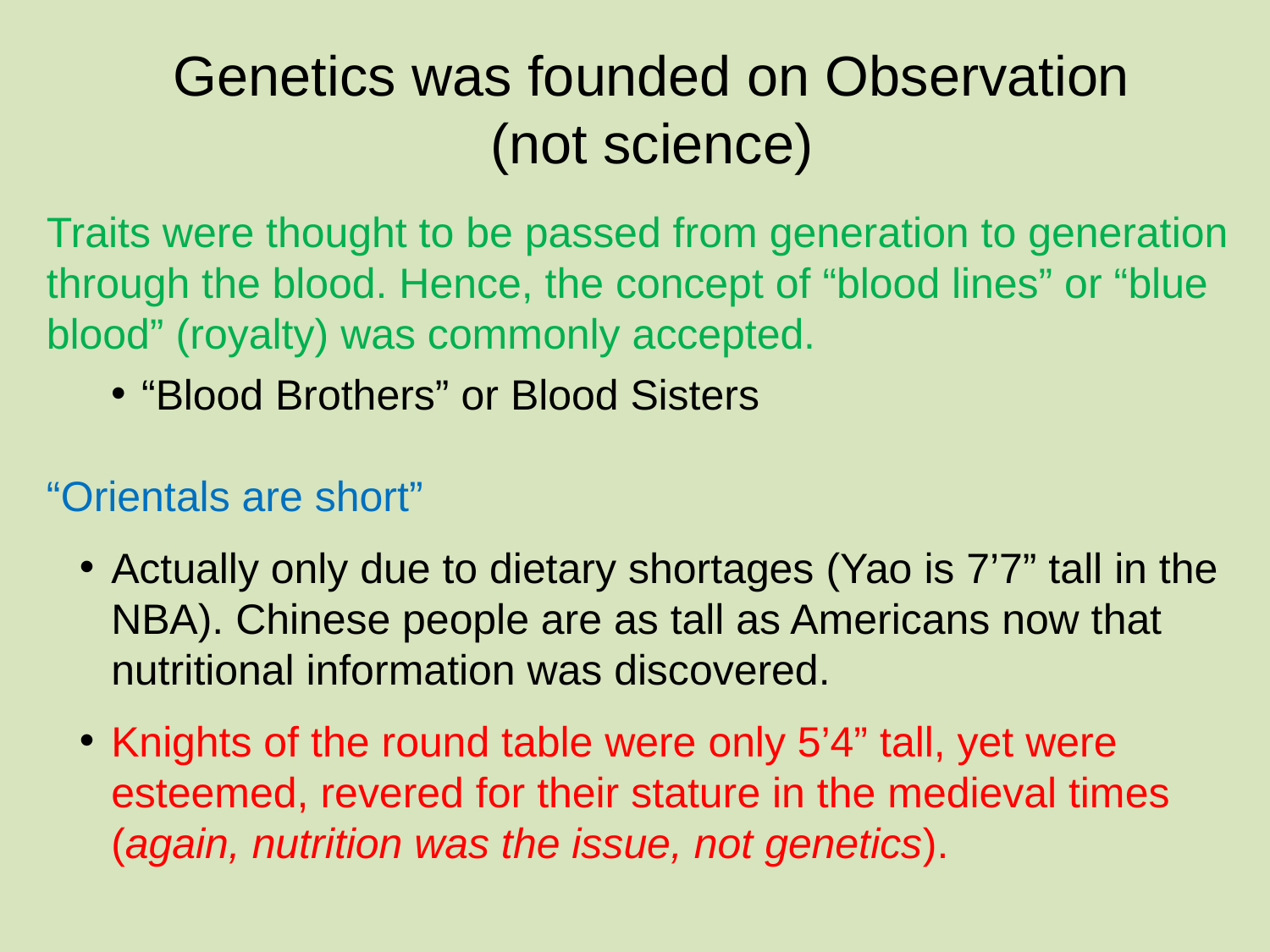

Genetics was founded on Observation
(not science)

Traits were thought to be passed from generation to generation through the blood. Hence, the concept of “blood lines” or “blue blood” (royalty) was commonly accepted.
“Blood Brothers” or Blood Sisters

“Orientals are short”
Actually only due to dietary shortages (Yao is 7’7” tall in the NBA). Chinese people are as tall as Americans now that nutritional information was discovered.
Knights of the round table were only 5’4” tall, yet were esteemed, revered for their stature in the medieval times (again, nutrition was the issue, not genetics).